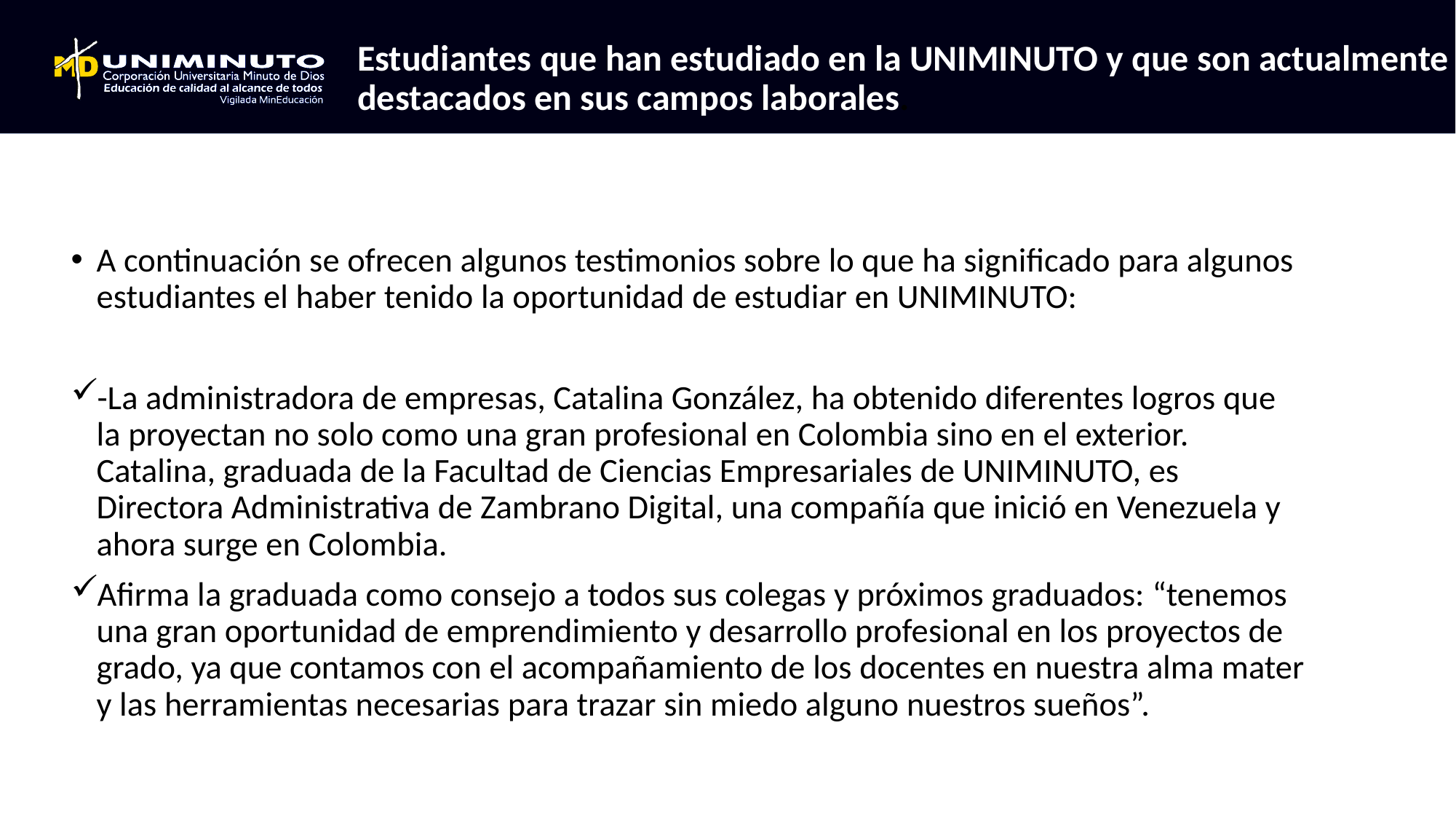

# Estudiantes que han estudiado en la UNIMINUTO y que son actualmente destacados en sus campos laborales.
A continuación se ofrecen algunos testimonios sobre lo que ha significado para algunos estudiantes el haber tenido la oportunidad de estudiar en UNIMINUTO:

-La administradora de empresas, Catalina González, ha obtenido diferentes logros que la proyectan no solo como una gran profesional en Colombia sino en el exterior. Catalina, graduada de la Facultad de Ciencias Empresariales de UNIMINUTO, es Directora Administrativa de Zambrano Digital, una compañía que inició en Venezuela y ahora surge en Colombia.
Afirma la graduada como consejo a todos sus colegas y próximos graduados: “tenemos una gran oportunidad de emprendimiento y desarrollo profesional en los proyectos de grado, ya que contamos con el acompañamiento de los docentes en nuestra alma mater y las herramientas necesarias para trazar sin miedo alguno nuestros sueños”.